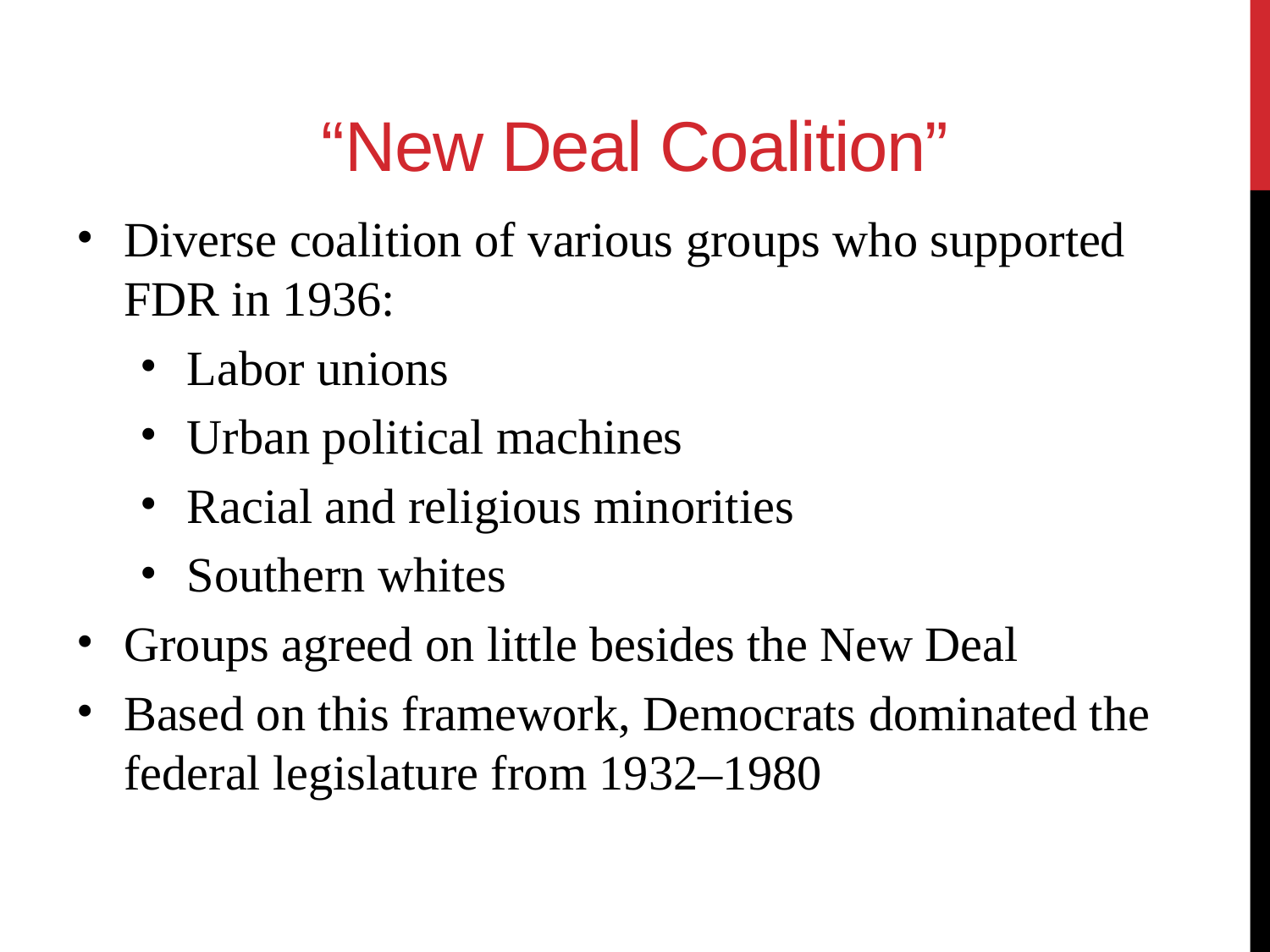

# “New Deal Coalition”
Diverse coalition of various groups who supported FDR in 1936:
Labor unions
Urban political machines
Racial and religious minorities
Southern whites
Groups agreed on little besides the New Deal
Based on this framework, Democrats dominated the federal legislature from 1932–1980